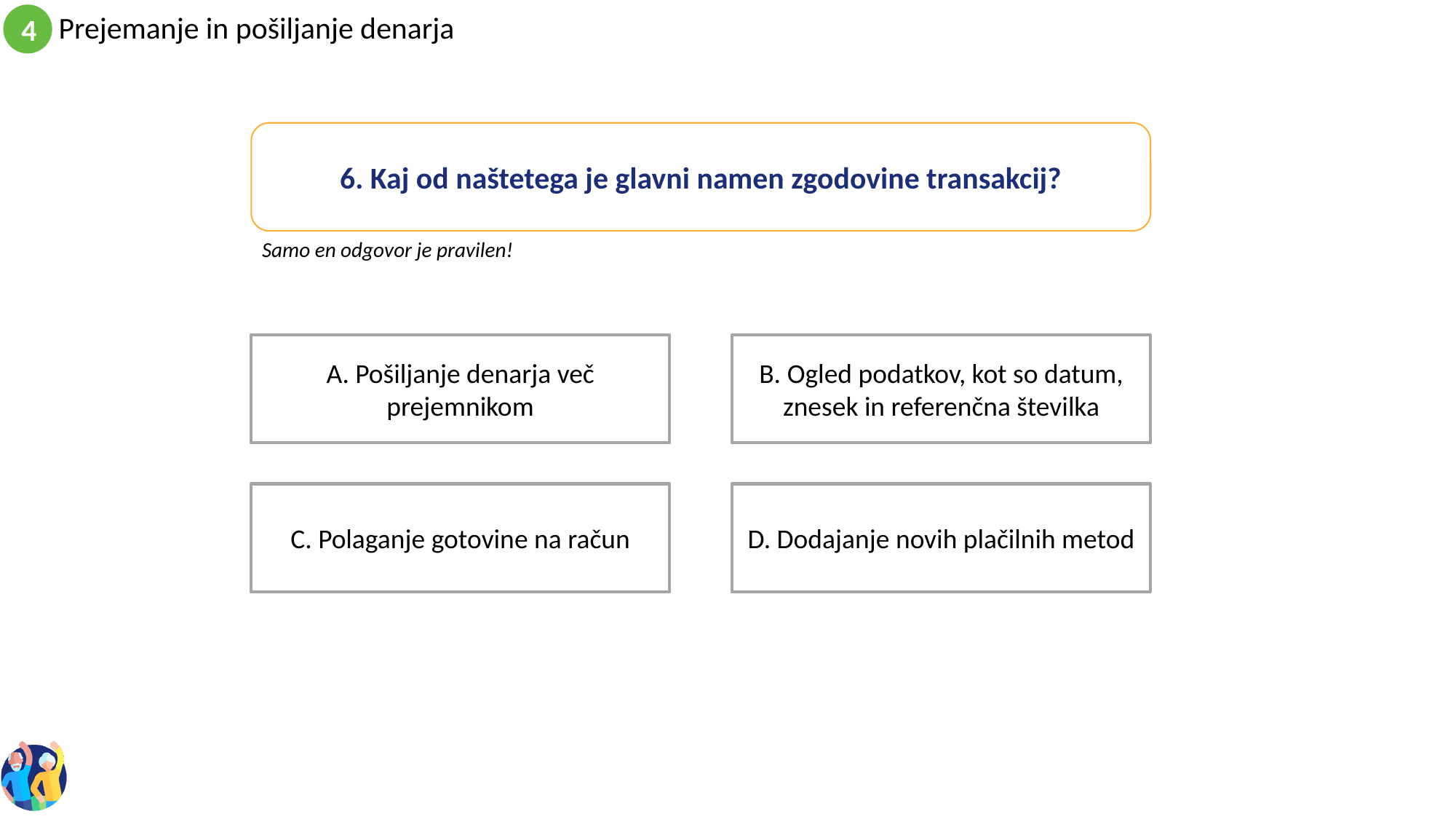

6. Kaj od naštetega je glavni namen zgodovine transakcij?
Samo en odgovor je pravilen!

B. Ogled podatkov, kot so datum, znesek in referenčna številka
A. Pošiljanje denarja več prejemnikom
D. Dodajanje novih plačilnih metod
C. Polaganje gotovine na račun